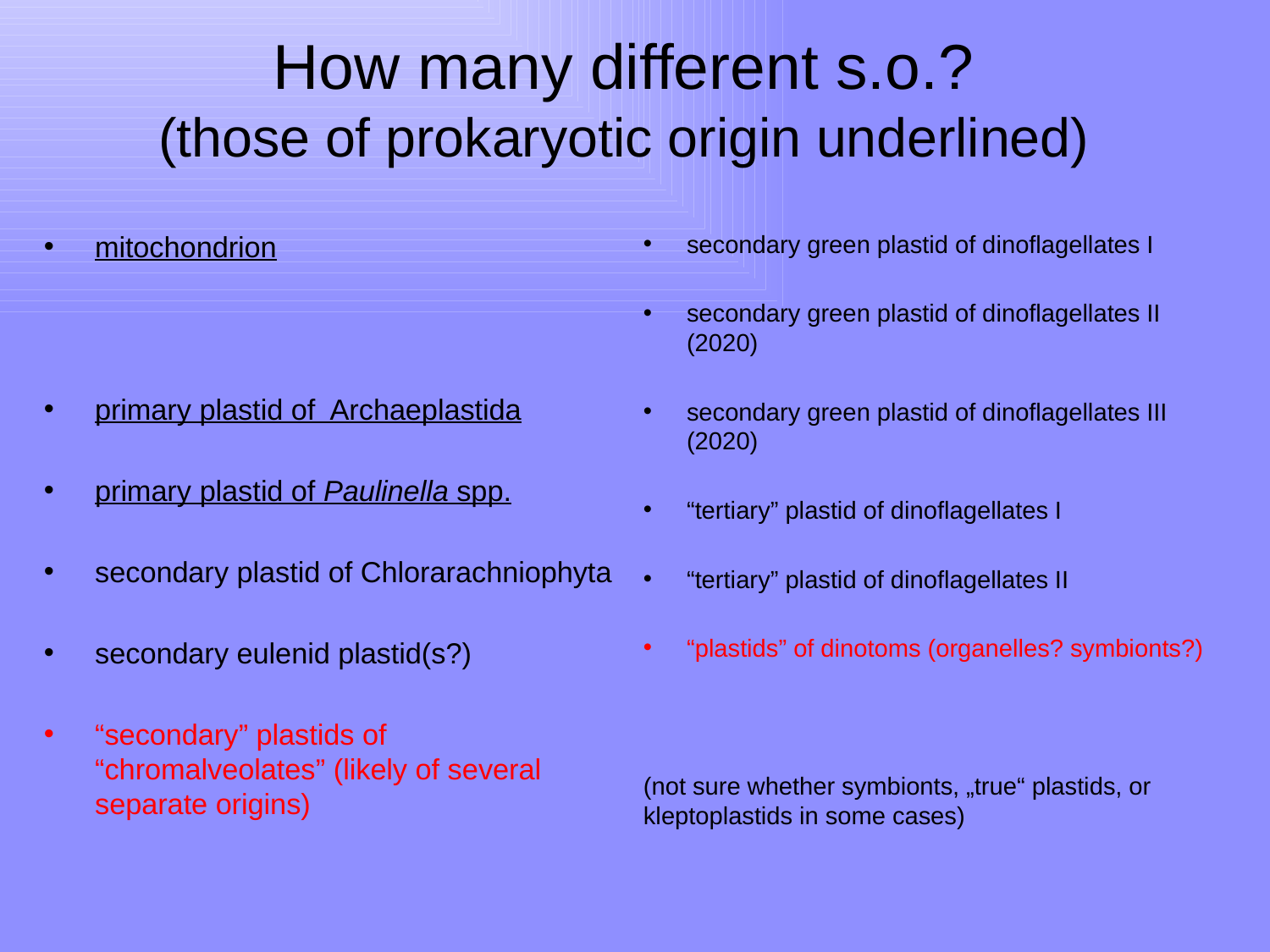

# How many different s.o.? (those of prokaryotic origin underlined)
secondary green plastid of dinoflagellates I

secondary green plastid of dinoflagellates II (2020)

secondary green plastid of dinoflagellates III (2020)

“tertiary” plastid of dinoflagellates I

“tertiary” plastid of dinoflagellates II

“plastids” of dinotoms (organelles? symbionts?)

(not sure whether symbionts, „true“ plastids, or kleptoplastids in some cases)
mitochondrion

primary plastid of  Archaeplastida

primary plastid of Paulinella spp.

secondary plastid of Chlorarachniophyta

secondary eulenid plastid(s?)

“secondary” plastids of “chromalveolates” (likely of several separate origins)